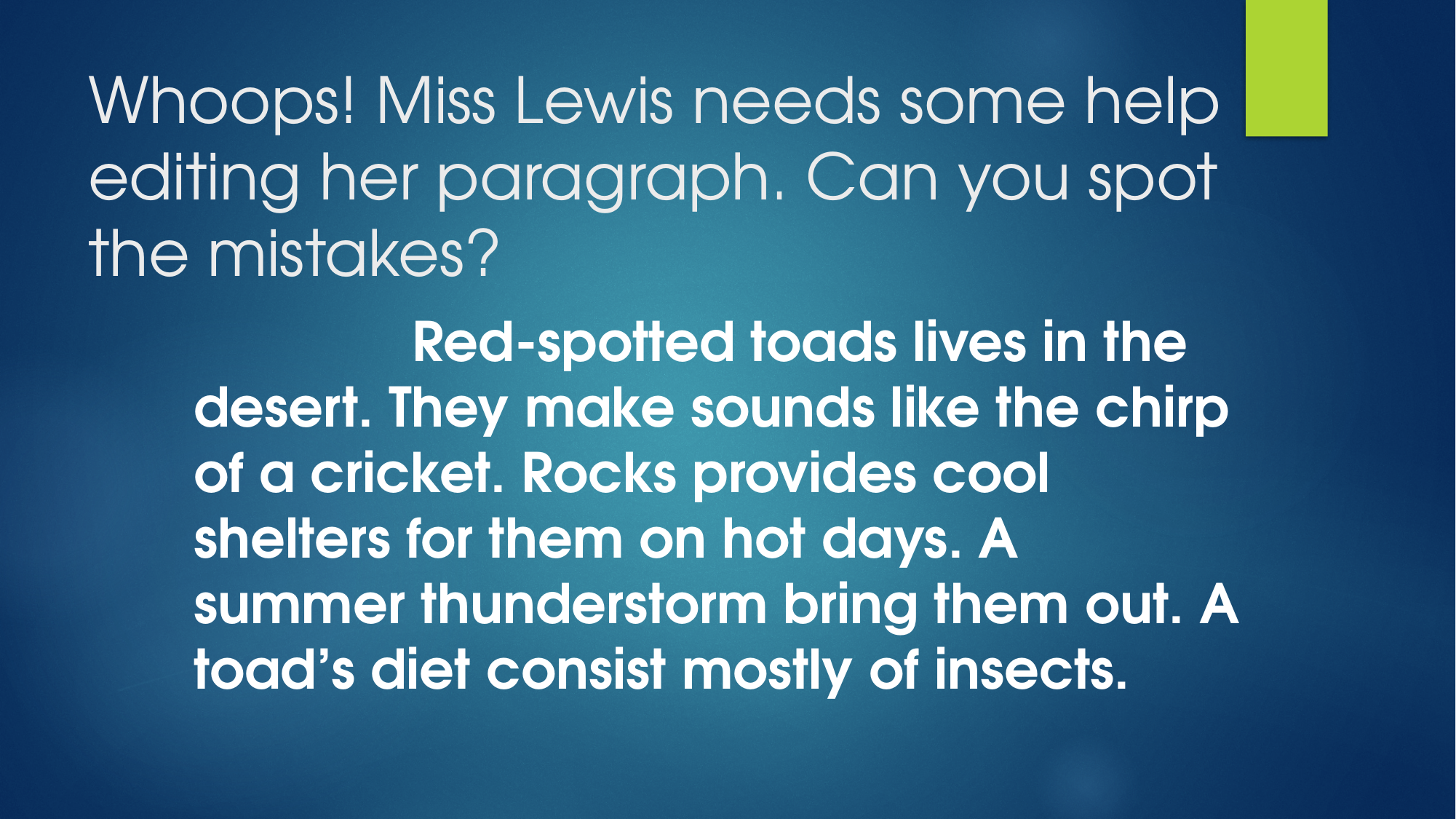

# Whoops! Miss Lewis needs some help editing her paragraph. Can you spot the mistakes?
		Red-spotted toads lives in the desert. They make sounds like the chirp of a cricket. Rocks provides cool shelters for them on hot days. A summer thunderstorm bring them out. A toad’s diet consist mostly of insects.